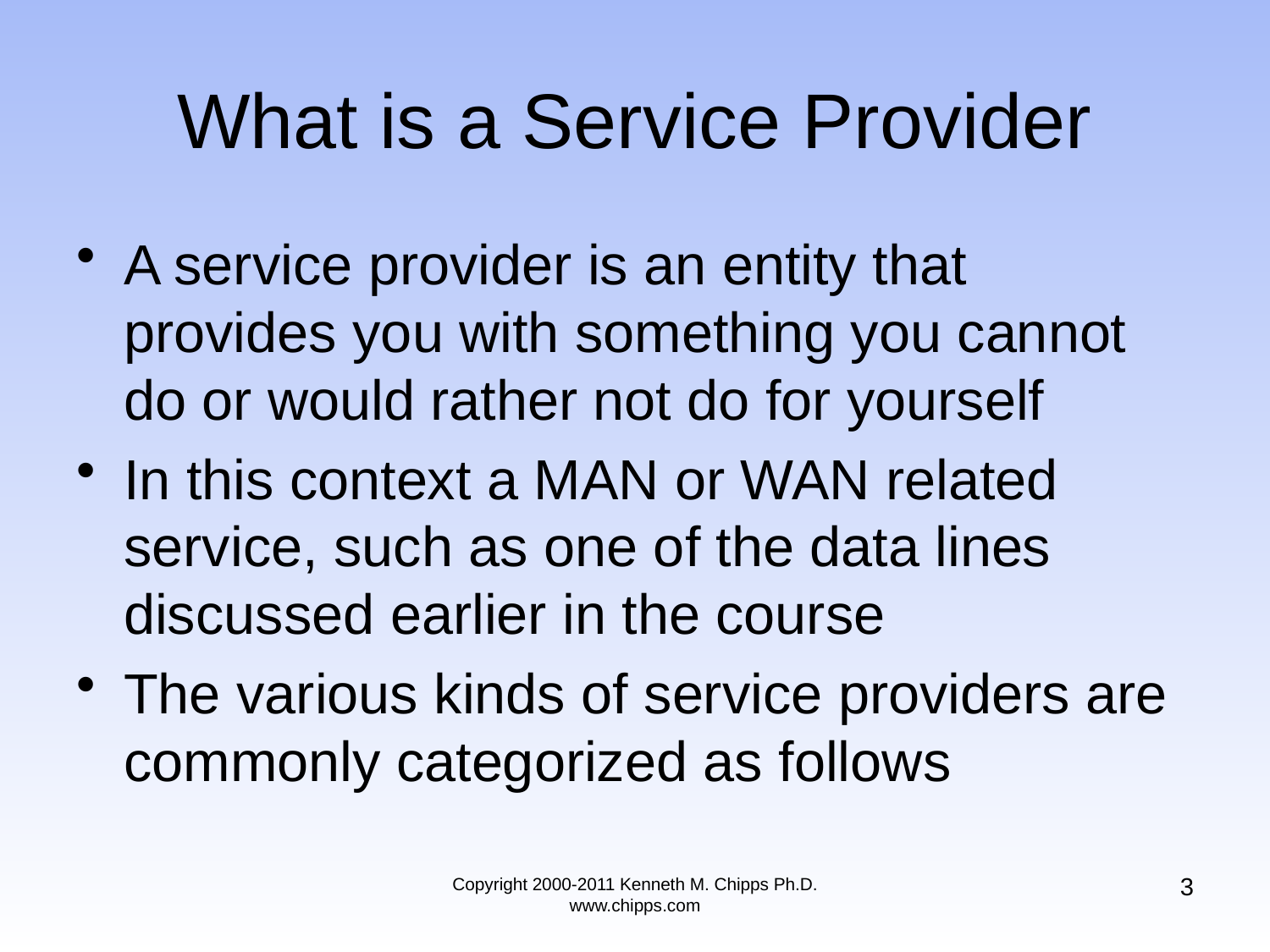

# What is a Service Provider
A service provider is an entity that provides you with something you cannot do or would rather not do for yourself
In this context a MAN or WAN related service, such as one of the data lines discussed earlier in the course
The various kinds of service providers are commonly categorized as follows
3
Copyright 2000-2011 Kenneth M. Chipps Ph.D. www.chipps.com